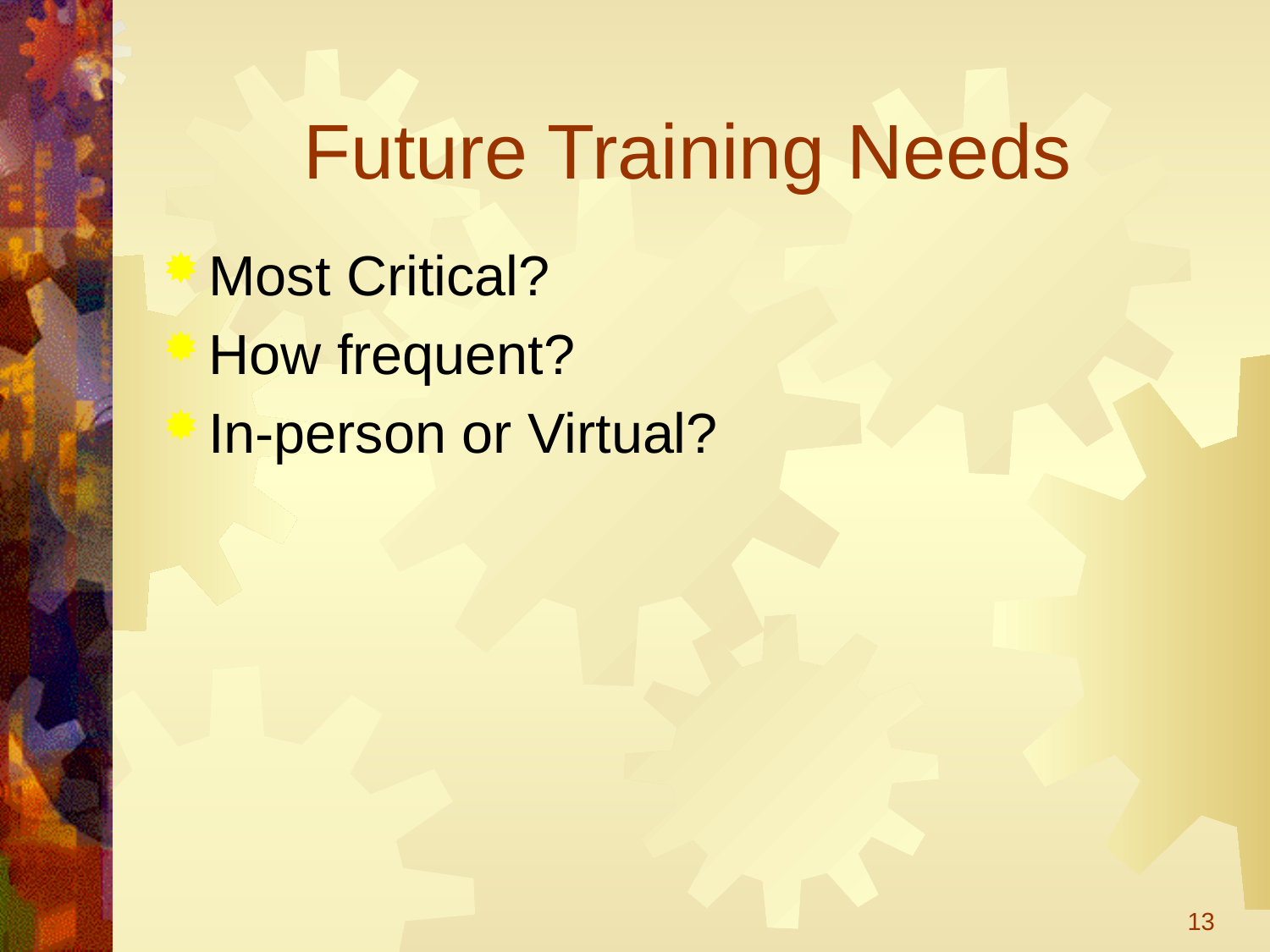

# Future Training Needs
Most Critical?
How frequent?
In-person or Virtual?
13